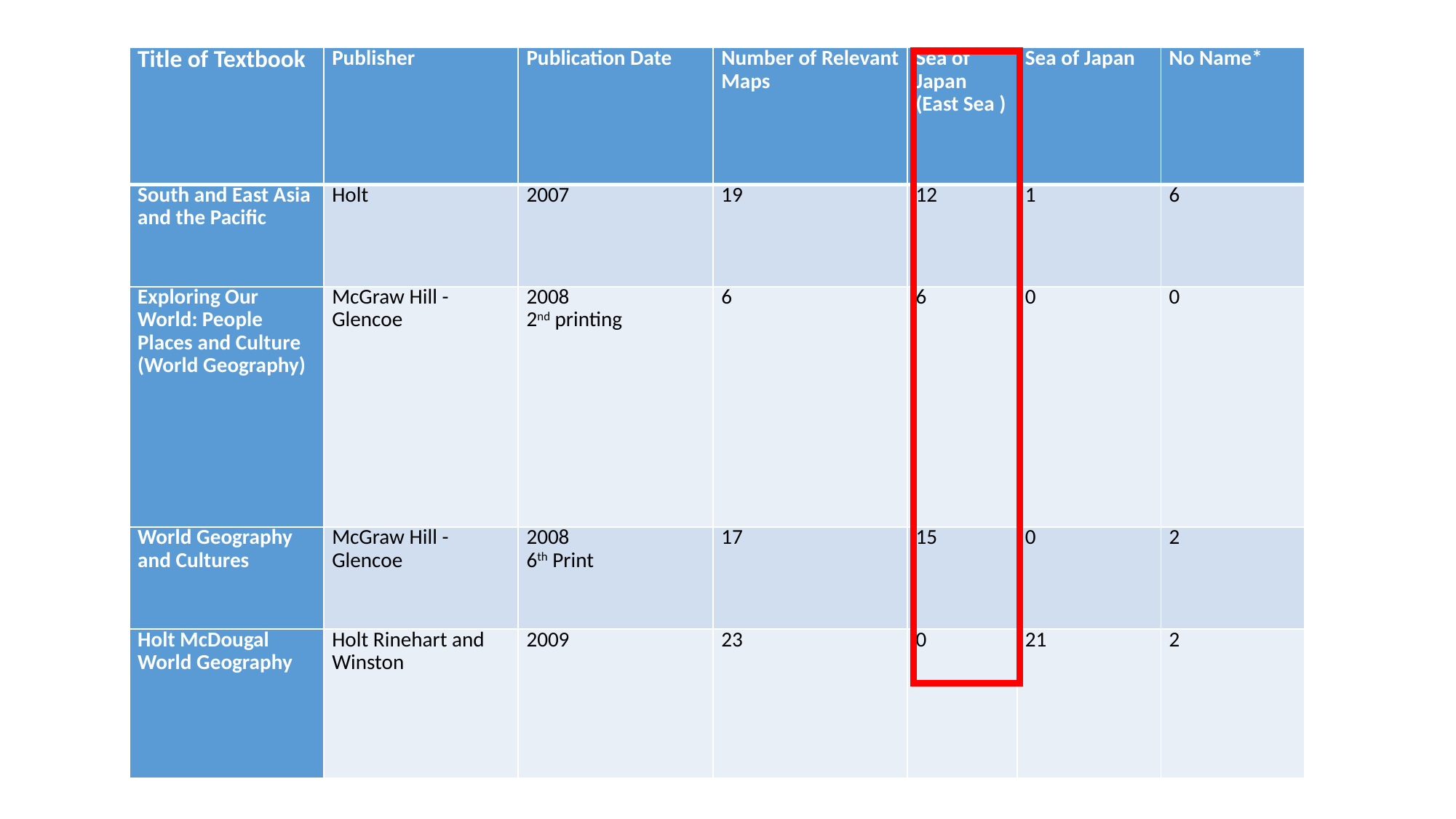

| Title of Textbook | Publisher | Publication Date | Number of Relevant Maps | Sea of Japan (East Sea ) | Sea of Japan | No Name\* |
| --- | --- | --- | --- | --- | --- | --- |
| South and East Asia and the Pacific | Holt | 2007 | 19 | 12 | 1 | 6 |
| Exploring Our World: People Places and Culture (World Geography) | McGraw Hill - Glencoe | 2008 2nd printing | 6 | 6 | 0 | 0 |
| World Geography and Cultures | McGraw Hill - Glencoe | 2008 6th Print | 17 | 15 | 0 | 2 |
| Holt McDougal World Geography | Holt Rinehart and Winston | 2009 | 23 | 0 | 21 | 2 |